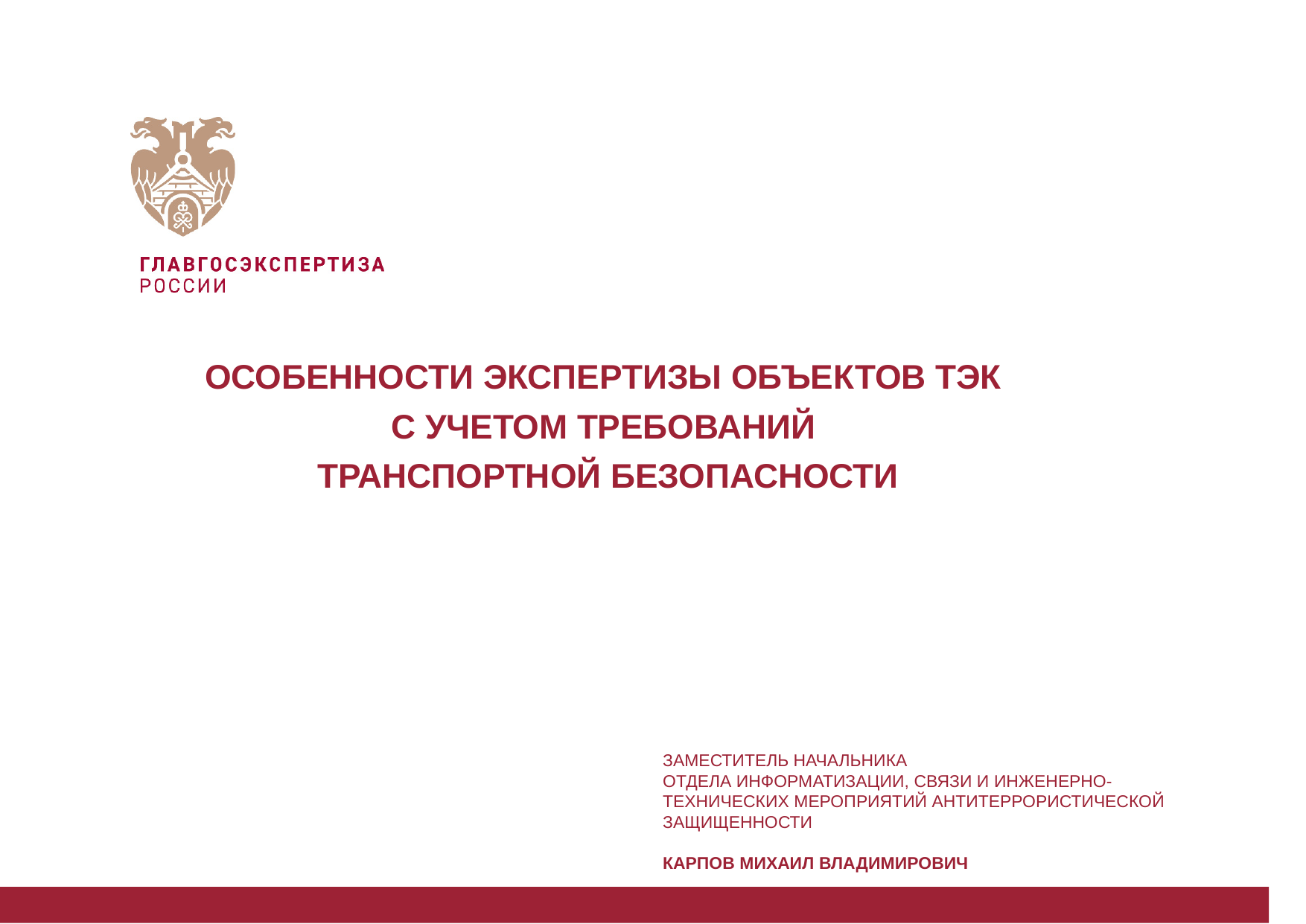

# Особенности экспертизы объектов ТЭК с учетом требований транспортной безопасности
ЗАМЕСТИТЕЛЬ Начальника
Отдела информатизации, связи и инженерно-технических мероприятий антитеррористической защищенности
Карпов Михаил Владимирович